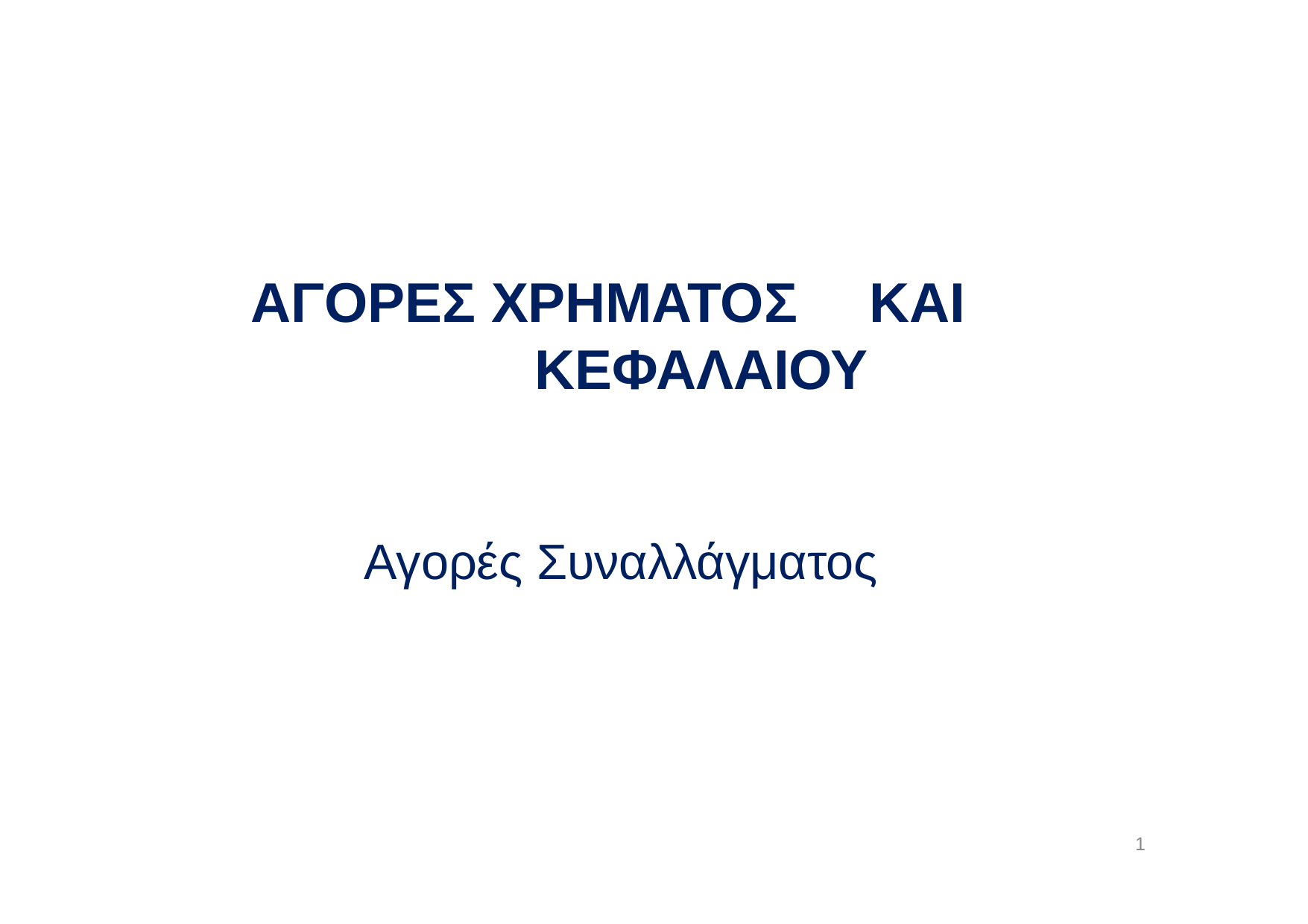

# ΑΓΟΡΕΣ ΧΡΗΜΑΤΟΣ	ΚΑΙ
ΚΕΦΑΛΑΙΟΥ
Αγορές Συναλλάγματος
1